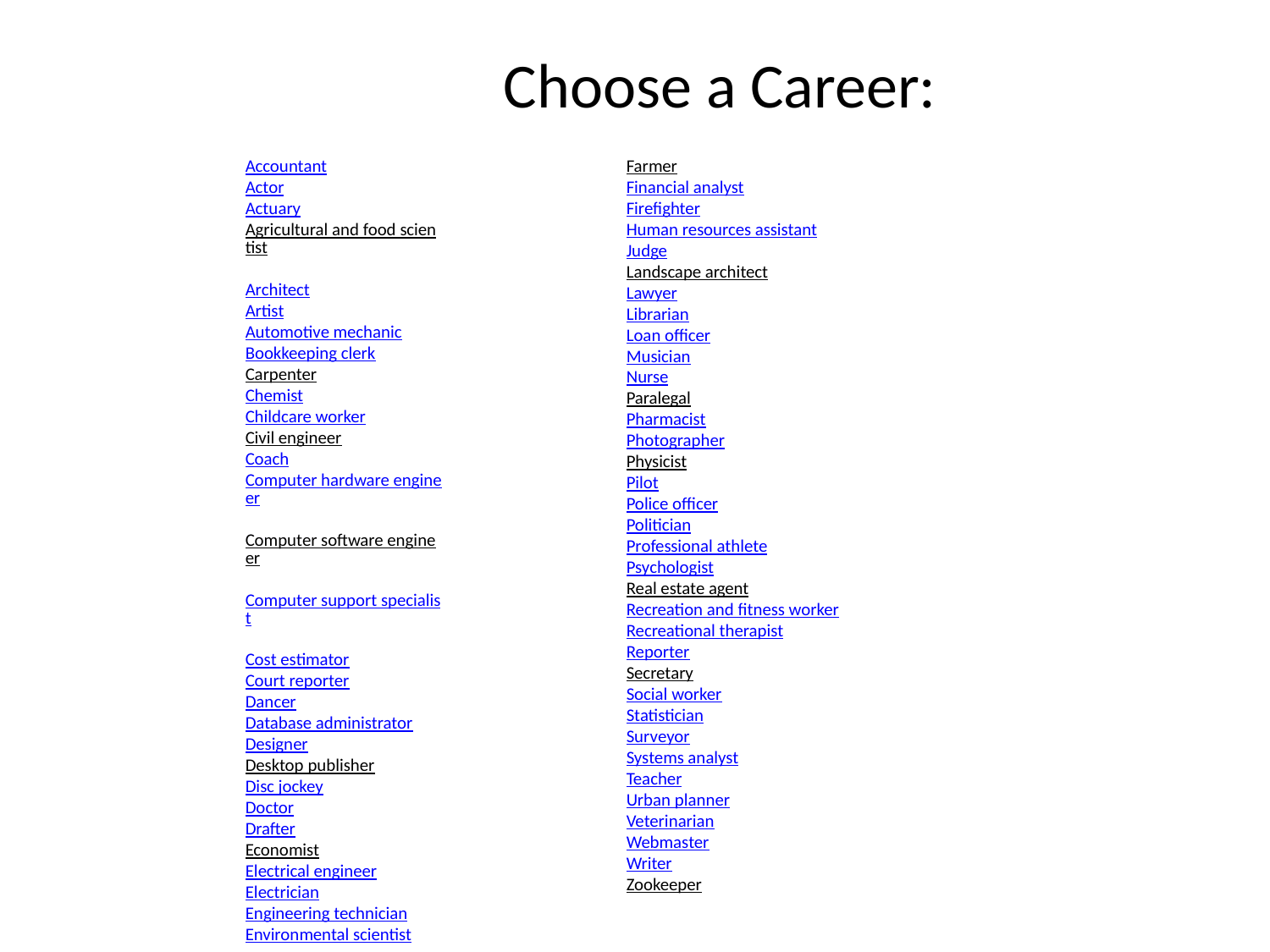

# Choose a Career:

Farmer
Financial analyst
Firefighter
Human resources assistant
Judge
Landscape architect
Lawyer
Librarian
Loan officer
Musician
Nurse
Paralegal
Pharmacist
Photographer
Physicist
Pilot
Police officer
Politician
Professional athlete
Psychologist
Real estate agent
Recreation and fitness worker
Recreational therapist
Reporter
Secretary
Social worker
Statistician
Surveyor
Systems analyst
Teacher
Urban planner
Veterinarian
Webmaster
Writer
Zookeeper

Accountant
Actor
Actuary
Agricultural and food scientist
Architect
Artist
Automotive mechanic
Bookkeeping clerk
Carpenter
Chemist
Childcare worker
Civil engineer
Coach
Computer hardware engineer
Computer software engineer
Computer support specialist
Cost estimator
Court reporter
Dancer
Database administrator
Designer
Desktop publisher
Disc jockey
Doctor
Drafter
Economist
Electrical engineer
Electrician
Engineering technician
Environmental scientist